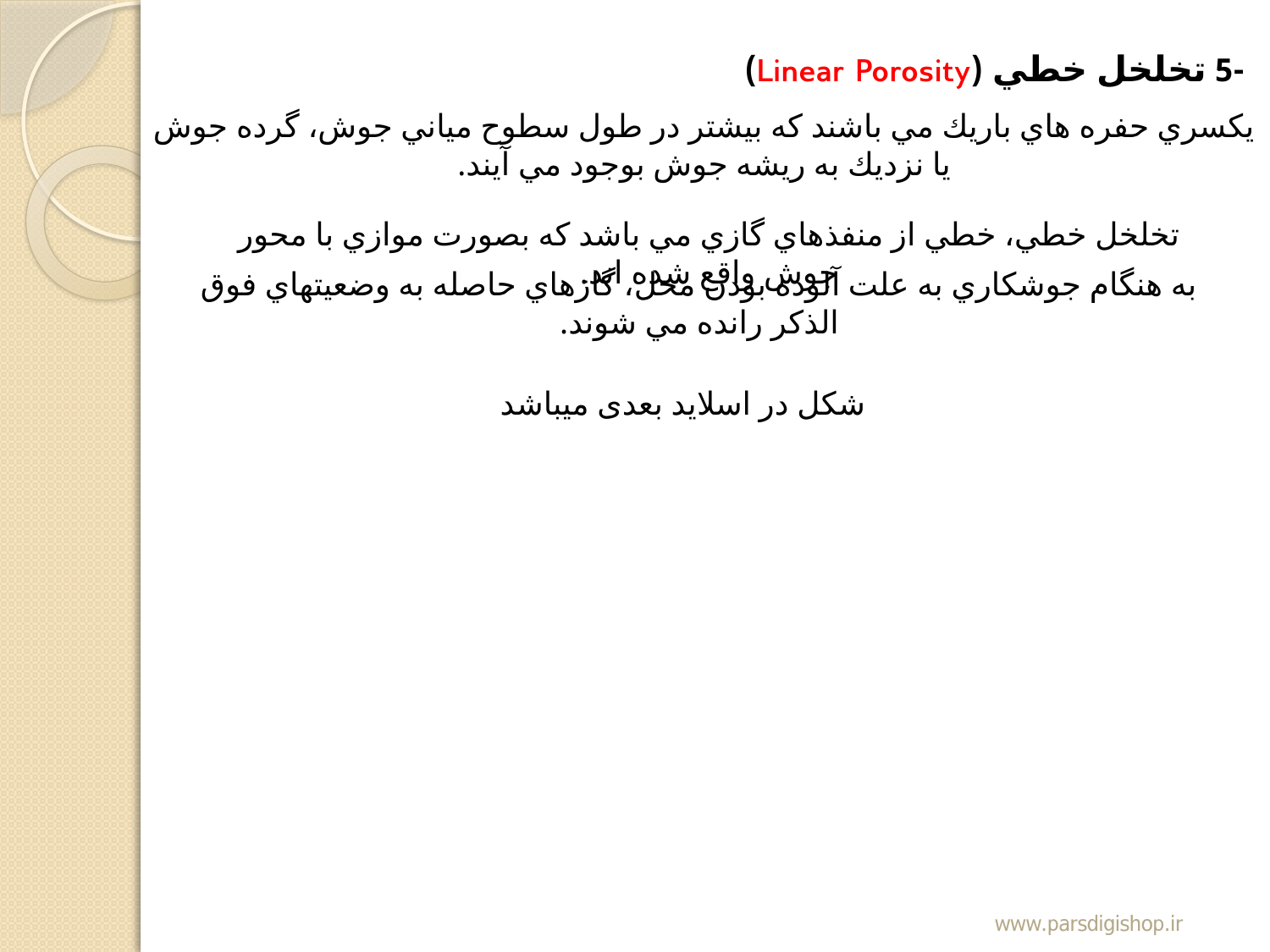

-5 تخلخل خطي (Linear Porosity)
يكسري حفره هاي باريك مي باشند كه بيشتر در طول سطوح مياني جوش، گرده جوش يا نزديك به ريشه جوش بوجود مي آيند.
تخلخل خطي، خطي از منفذهاي گازي مي باشد كه بصورت موازي با محور جوش واقع شده اند.
به هنگام جوشكاري به علت آلوده بودن محل، گازهاي حاصله به وضعيتهاي فوق الذكر رانده مي شوند.
شکل در اسلاید بعدی میباشد
www.parsdigishop.ir